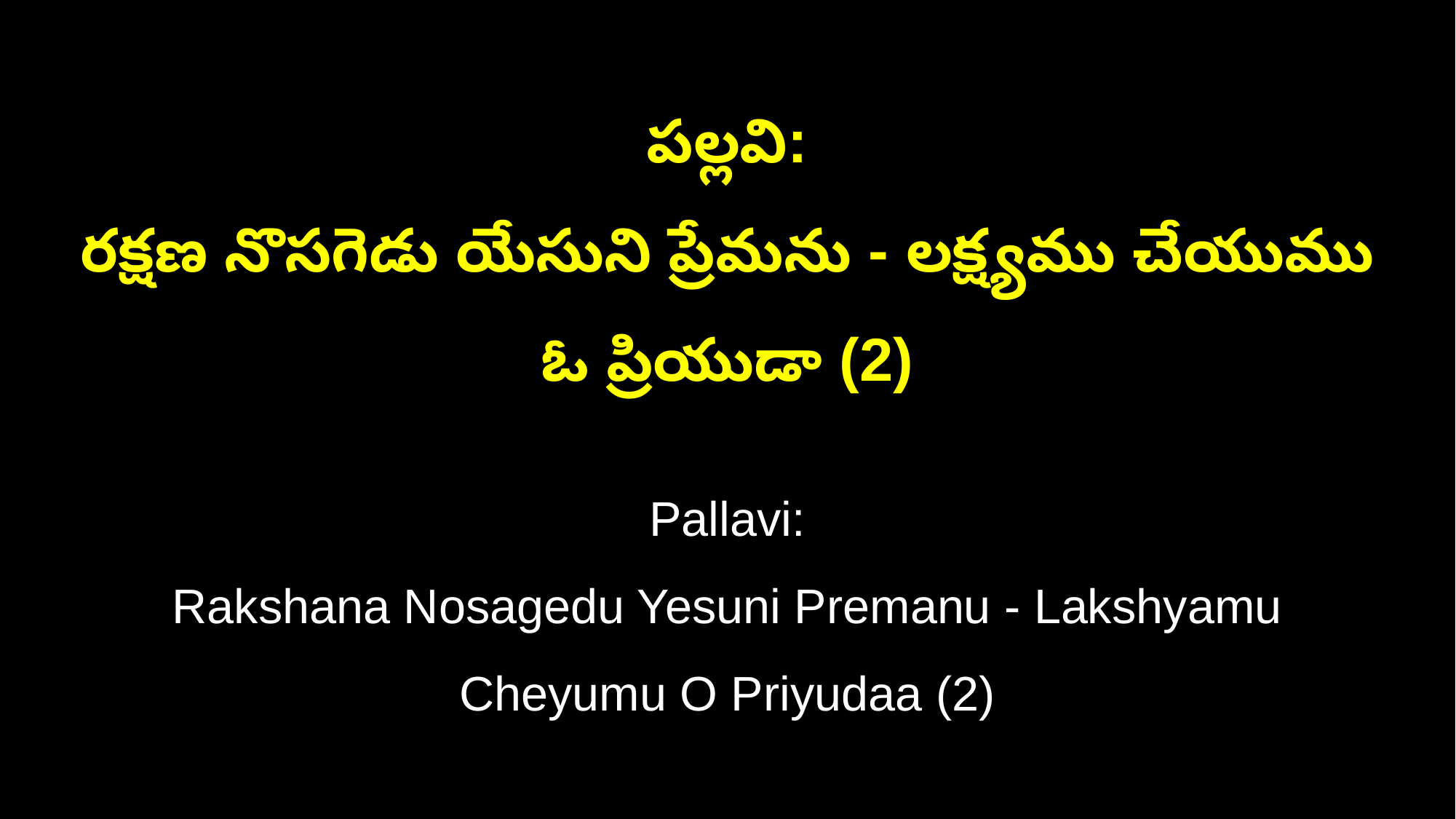

పల్లవి:
రక్షణ నొసగెడు యేసుని ప్రేమను - లక్ష్యము చేయుము ఓ ప్రియుడా (2)
Pallavi:
Rakshana Nosagedu Yesuni Premanu - Lakshyamu Cheyumu O Priyudaa (2)